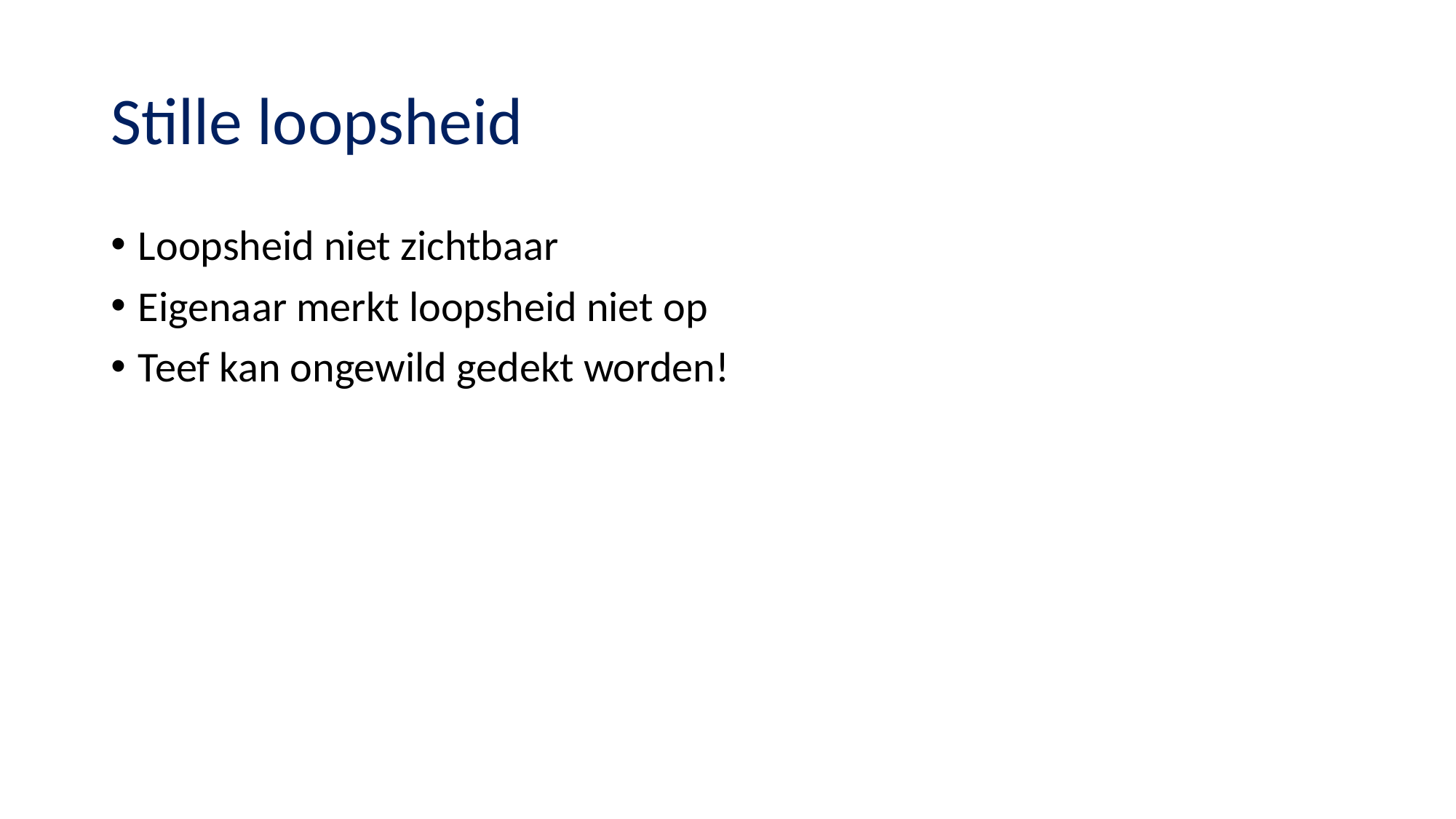

# Stille loopsheid
Loopsheid niet zichtbaar
Eigenaar merkt loopsheid niet op
Teef kan ongewild gedekt worden!